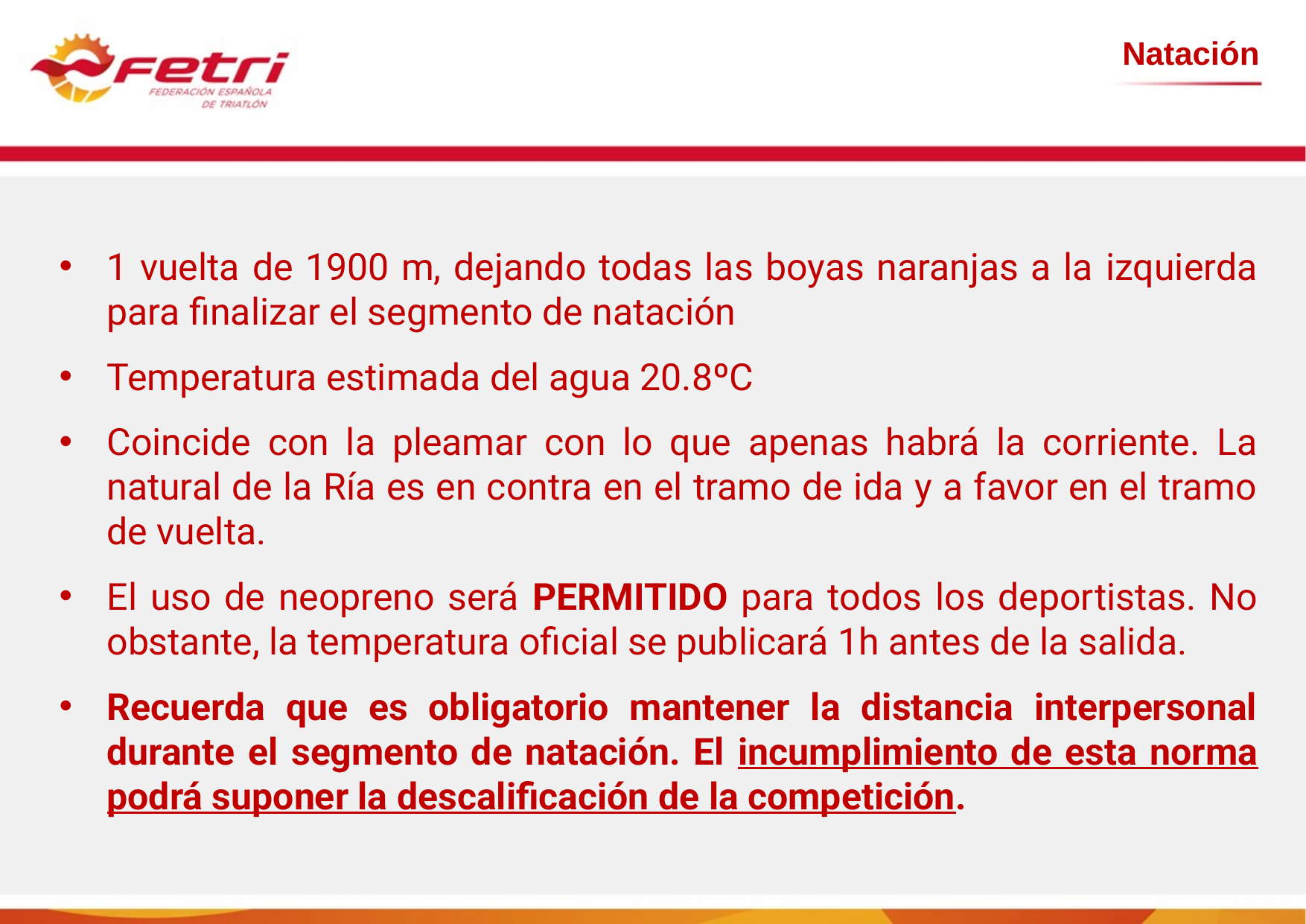

Natación
1 vuelta de 1900 m, dejando todas las boyas naranjas a la izquierda para finalizar el segmento de natación
Temperatura estimada del agua 20.8ºC
Coincide con la pleamar con lo que apenas habrá la corriente. La natural de la Ría es en contra en el tramo de ida y a favor en el tramo de vuelta.
El uso de neopreno será PERMITIDO para todos los deportistas. No obstante, la temperatura oficial se publicará 1h antes de la salida.
Recuerda que es obligatorio mantener la distancia interpersonal durante el segmento de natación. El incumplimiento de esta norma podrá suponer la descalificación de la competición.